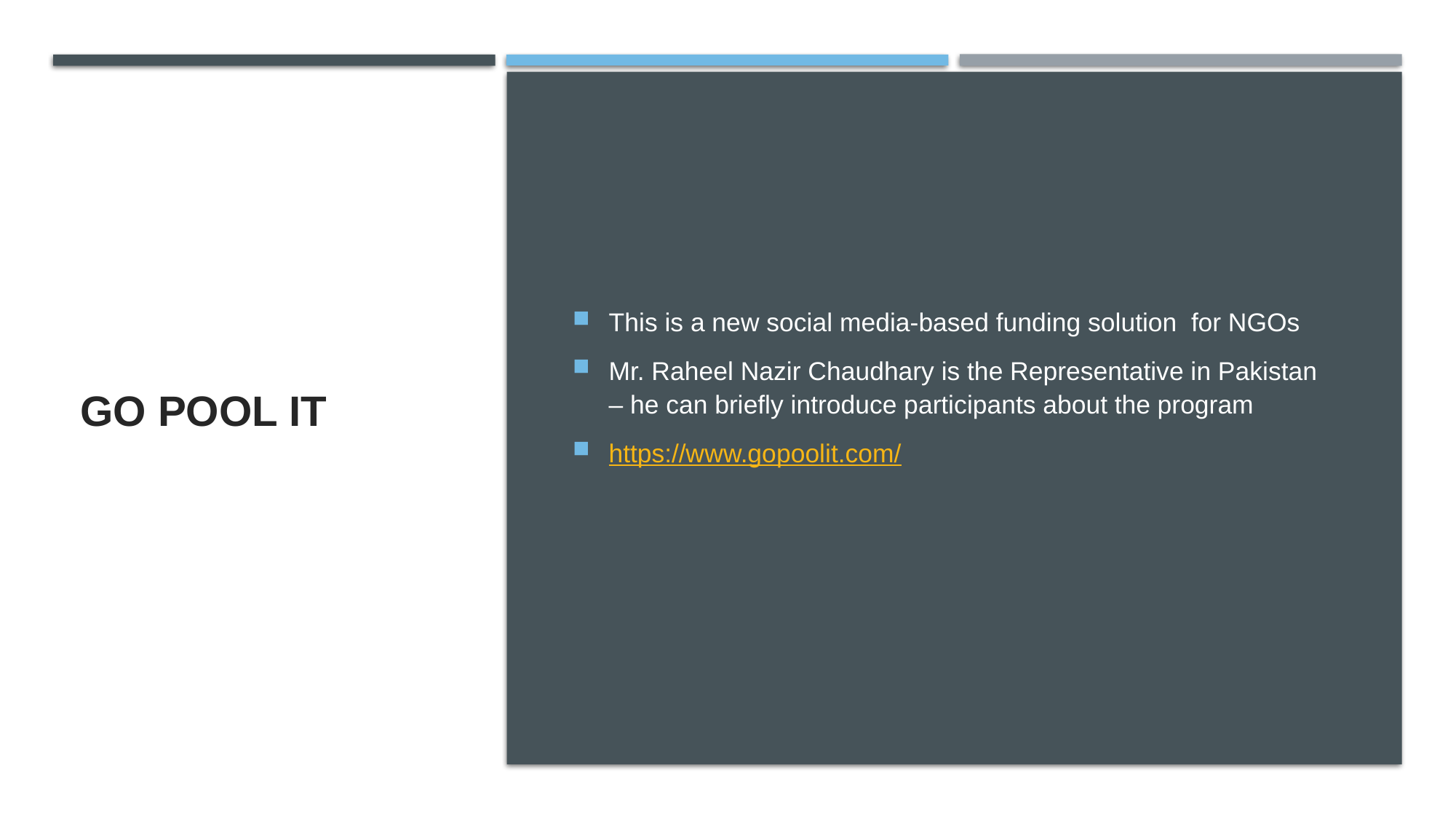

# Go pool it
This is a new social media-based funding solution  for NGOs
Mr. Raheel Nazir Chaudhary is the Representative in Pakistan – he can briefly introduce participants about the program
https://www.gopoolit.com/